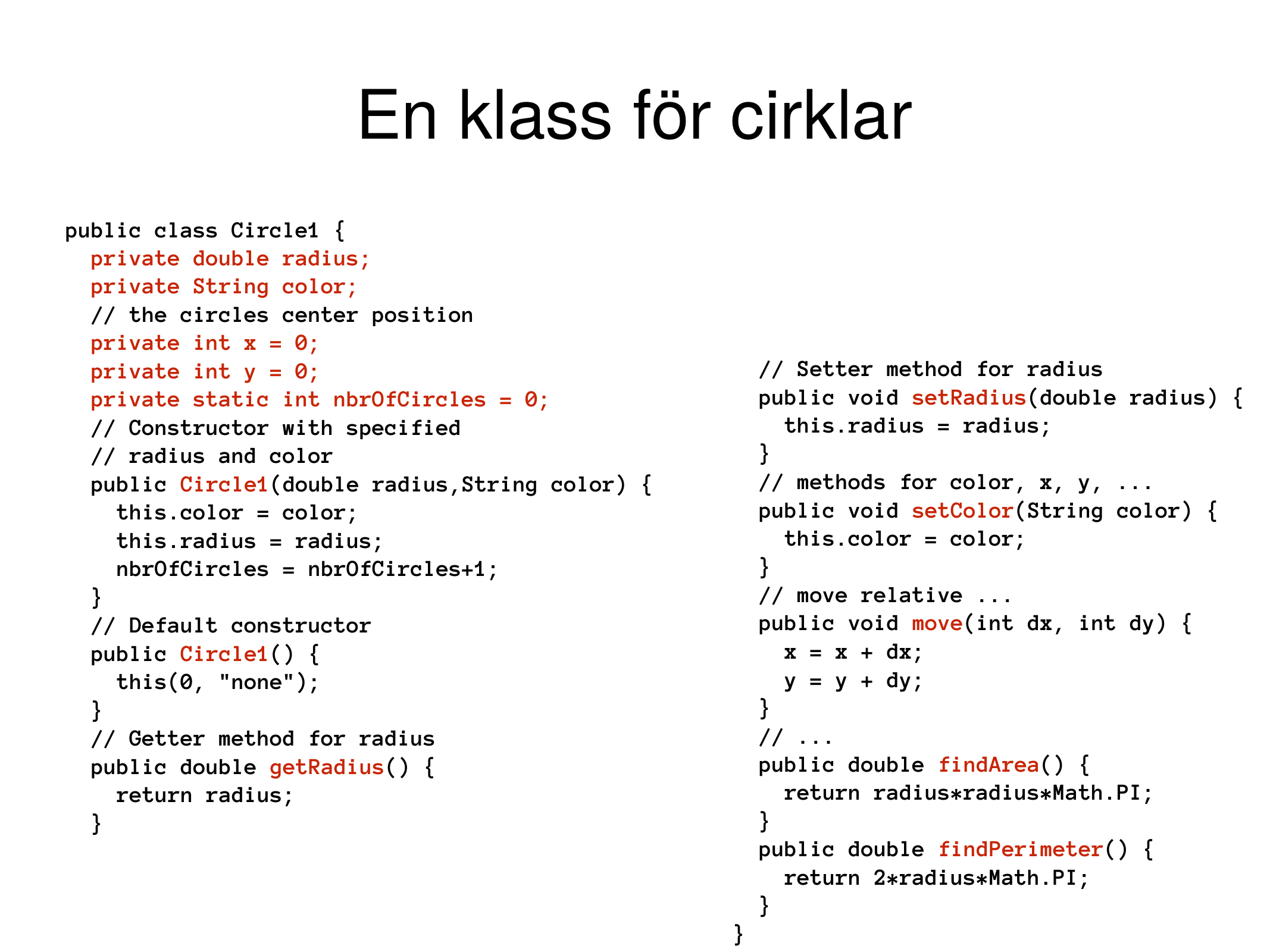

En klass för cirklar
public class Circle1 {
  private double radius;
  private String color;
  // the circles center position
  private int x = 0;
  private int y = 0;
  private static int nbrOfCircles = 0;
  // Constructor with specified
  // radius and color
  public Circle1(double radius,String color) {
    this.color = color;
    this.radius = radius;
    nbrOfCircles = nbrOfCircles+1;
  }
  // Default constructor
  public Circle1() {
    this(0, "none");
  }
  // Getter method for radius
  public double getRadius() {
    return radius;
  }
  // Setter method for radius
  public void setRadius(double radius) {
    this.radius = radius;
  }
  // methods for color, x, y, ...
  public void setColor(String color) {
    this.color = color;
  }
  // move relative ...
  public void move(int dx, int dy) {
    x = x + dx;
    y = y + dy;
  }
  // ...
  public double findArea() {
    return radius*radius*Math.PI;
  }
  public double findPerimeter() {
    return 2*radius*Math.PI;
  }
}